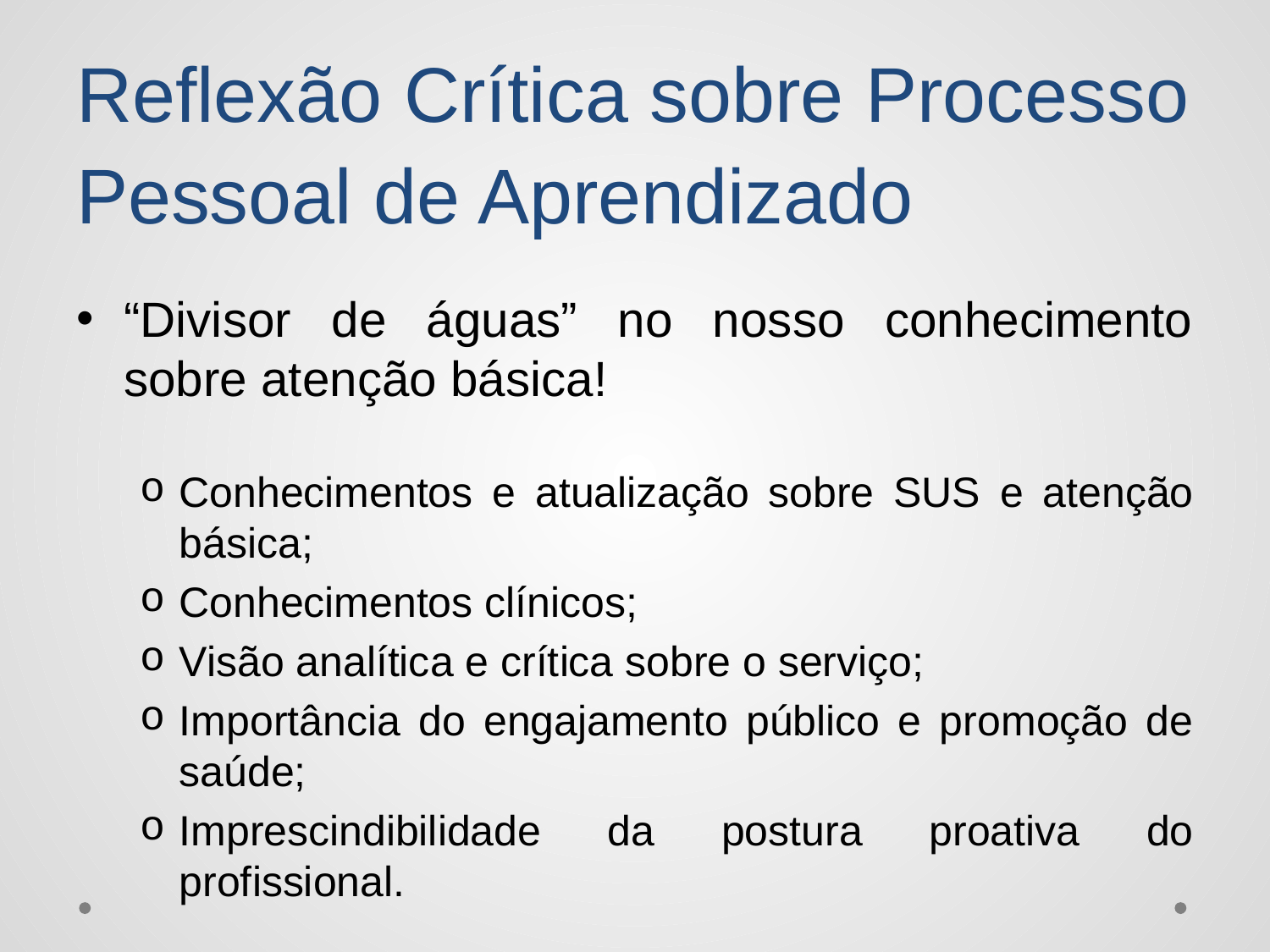

# Reflexão Crítica sobre Processo Pessoal de Aprendizado
“Divisor de águas” no nosso conhecimento sobre atenção básica!

Conhecimentos e atualização sobre SUS e atenção básica;
Conhecimentos clínicos;
Visão analítica e crítica sobre o serviço;
Importância do engajamento público e promoção de saúde;
Imprescindibilidade da postura proativa do profissional.